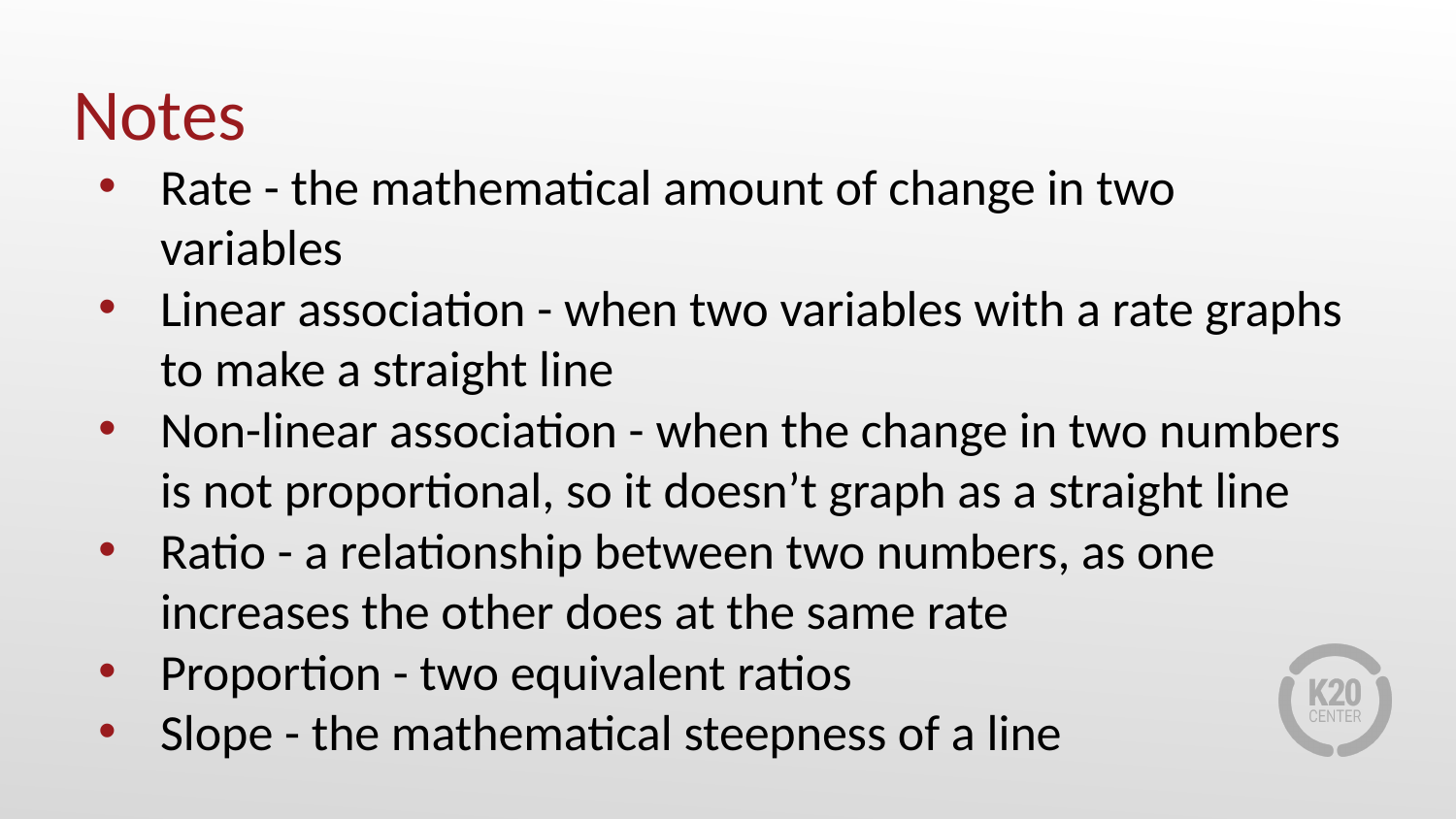

# Notes
Rate - the mathematical amount of change in two variables
Linear association - when two variables with a rate graphs to make a straight line
Non-linear association - when the change in two numbers is not proportional, so it doesn’t graph as a straight line
Ratio - a relationship between two numbers, as one increases the other does at the same rate
Proportion - two equivalent ratios
Slope - the mathematical steepness of a line